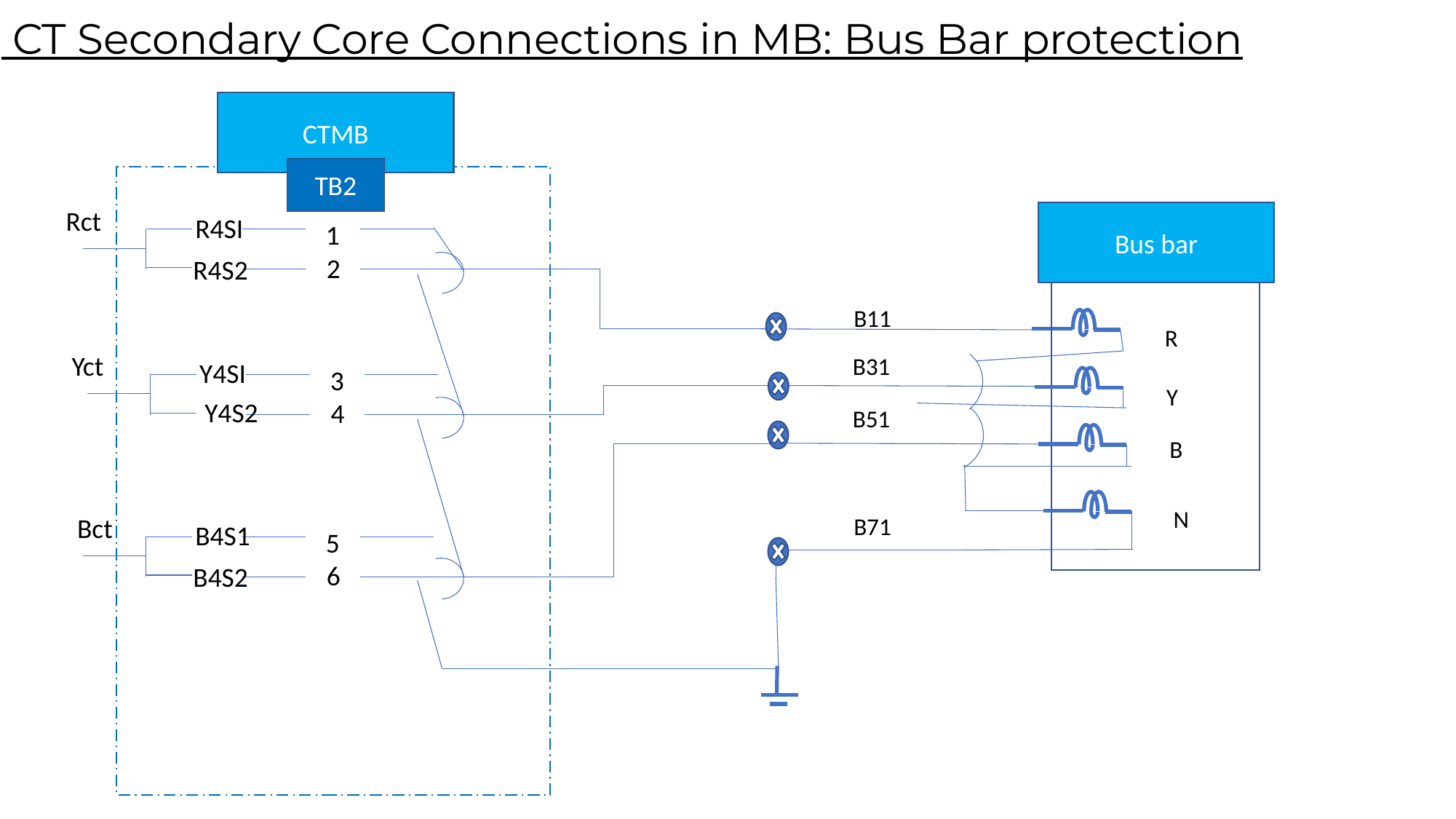

CT Secondary Core Connections in MB: Bus Bar protection
CTMB
TB2

Rct
R4SI
1
2
R4S2
Bus bar

B11

R

Yct
B31

Y4SI
3

Y
Y4S2
4

B51

B

N
B71
Bct
B4S1
5

6
B4S2